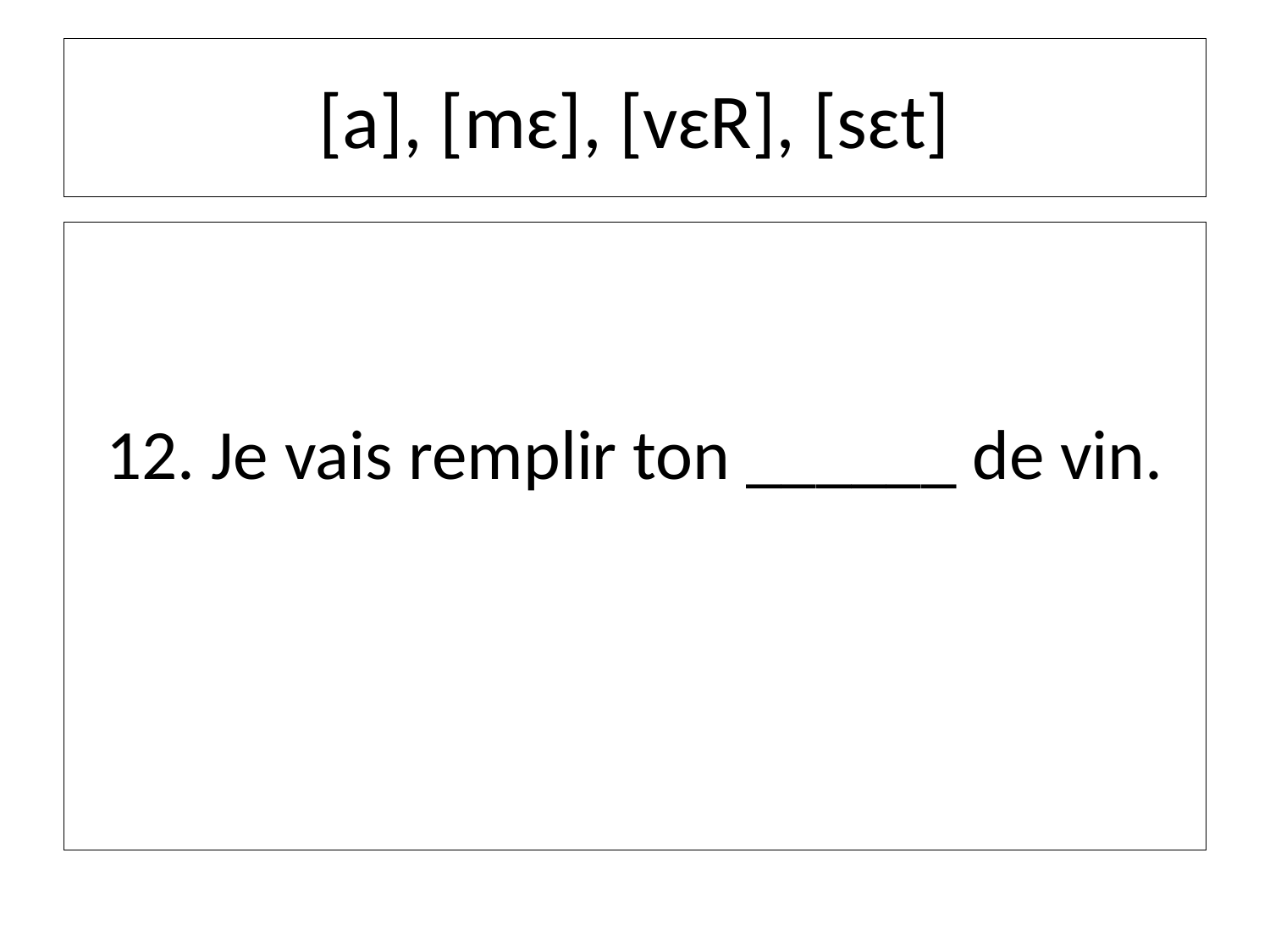

# [a], [mɛ], [vɛR], [sɛt]

12. Je vais remplir ton ______ de vin.